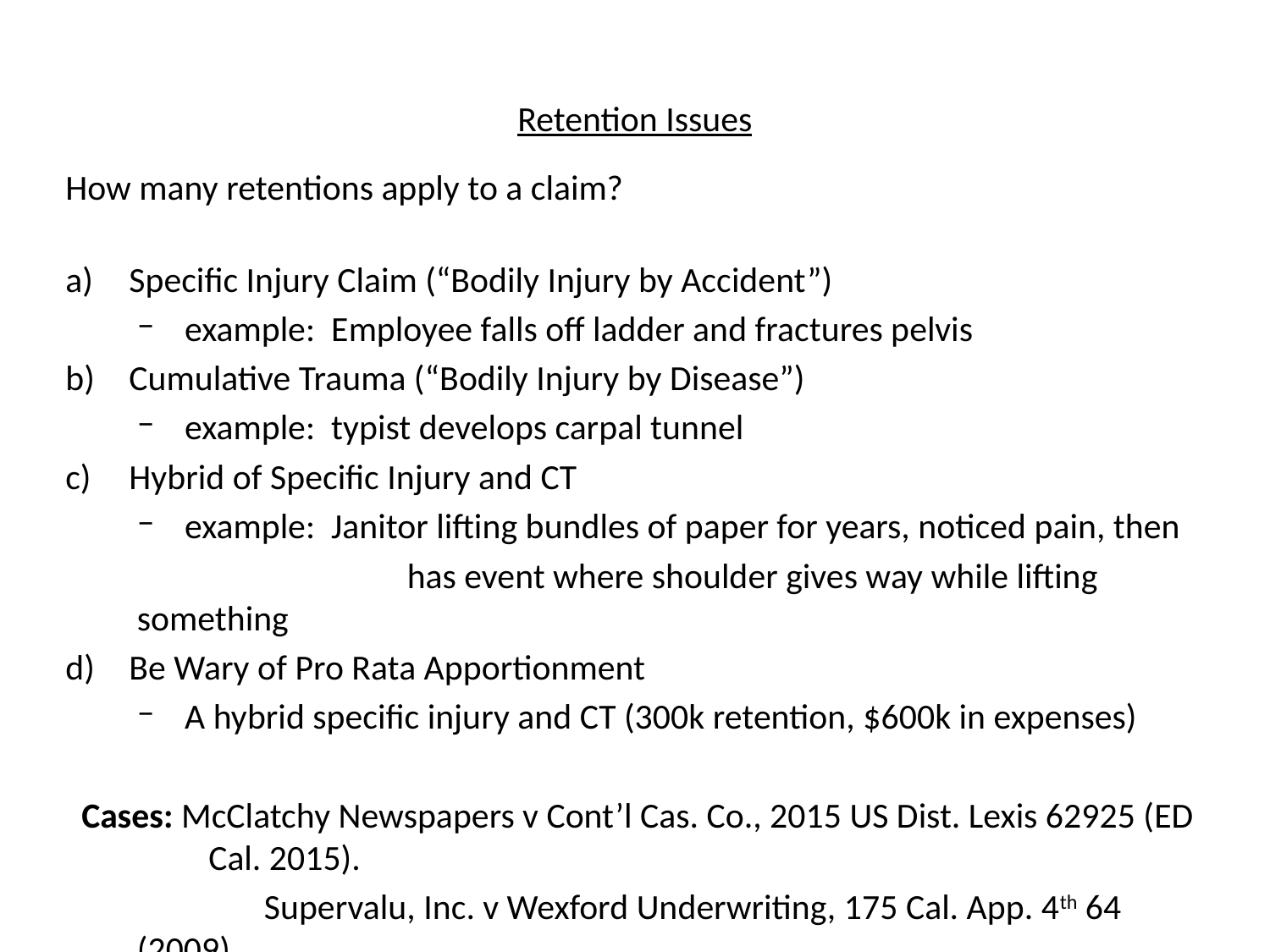

# Retention Issues
How many retentions apply to a claim?
Specific Injury Claim (“Bodily Injury by Accident”)
example:  Employee falls off ladder and fractures pelvis
Cumulative Trauma (“Bodily Injury by Disease”)
example:  typist develops carpal tunnel
Hybrid of Specific Injury and CT
example:  Janitor lifting bundles of paper for years, noticed pain, then
		  has event where shoulder gives way while lifting something
Be Wary of Pro Rata Apportionment
A hybrid specific injury and CT (300k retention, $600k in expenses)

Cases: McClatchy Newspapers v Cont’l Cas. Co., 2015 US Dist. Lexis 62925 (ED 	Cal. 2015).
	Supervalu, Inc. v Wexford Underwriting, 175 Cal. App. 4th 64 (2009).